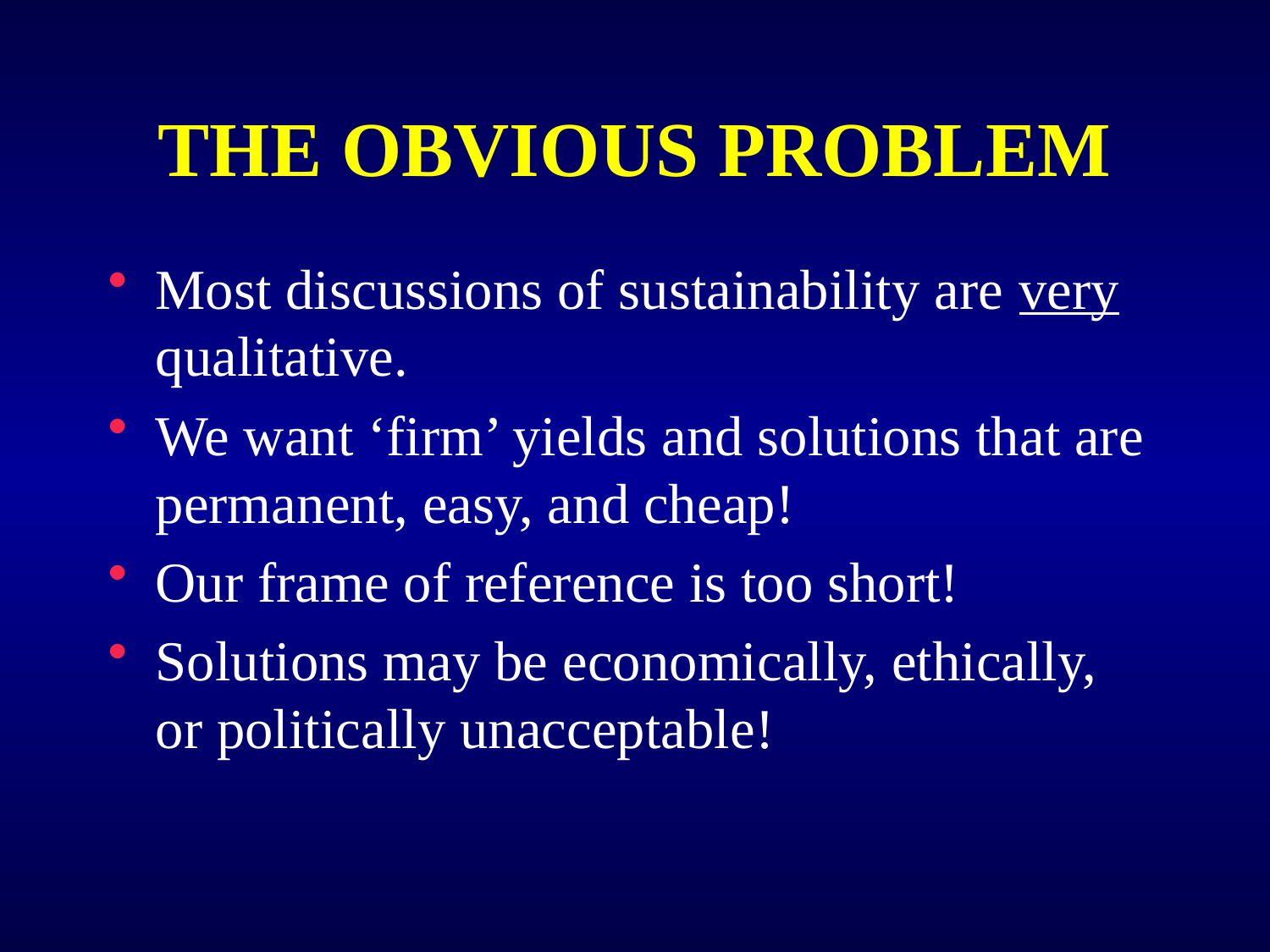

# THE OBVIOUS PROBLEM
Most discussions of sustainability are very qualitative.
We want ‘firm’ yields and solutions that are permanent, easy, and cheap!
Our frame of reference is too short!
Solutions may be economically, ethically,  or politically unacceptable!